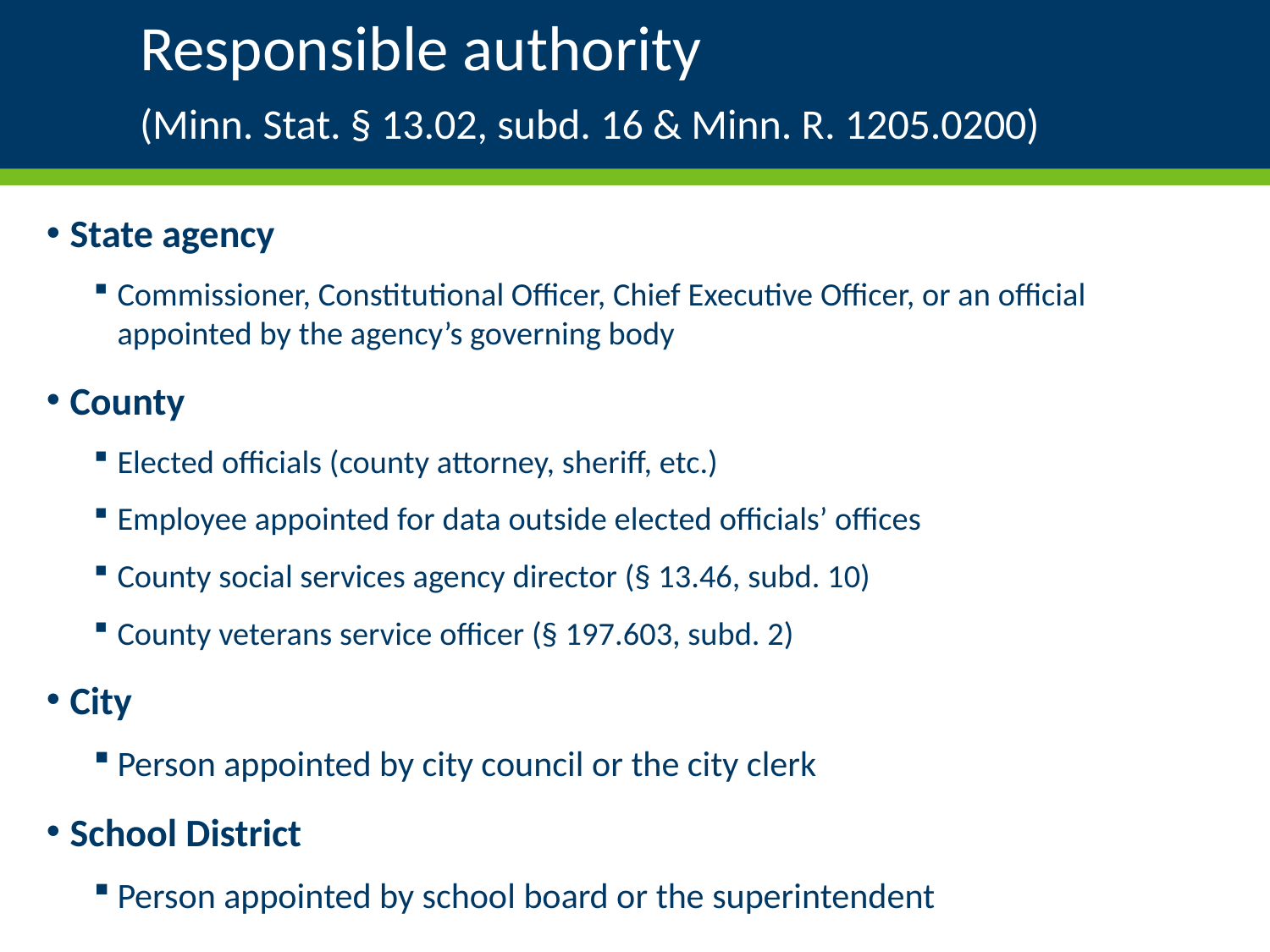

# Responsible authority (Minn. Stat. § 13.02, subd. 16 & Minn. R. 1205.0200)
State agency
Commissioner, Constitutional Officer, Chief Executive Officer, or an official appointed by the agency’s governing body
County
Elected officials (county attorney, sheriff, etc.)
Employee appointed for data outside elected officials’ offices
County social services agency director (§ 13.46, subd. 10)
County veterans service officer (§ 197.603, subd. 2)
City
Person appointed by city council or the city clerk
School District
Person appointed by school board or the superintendent